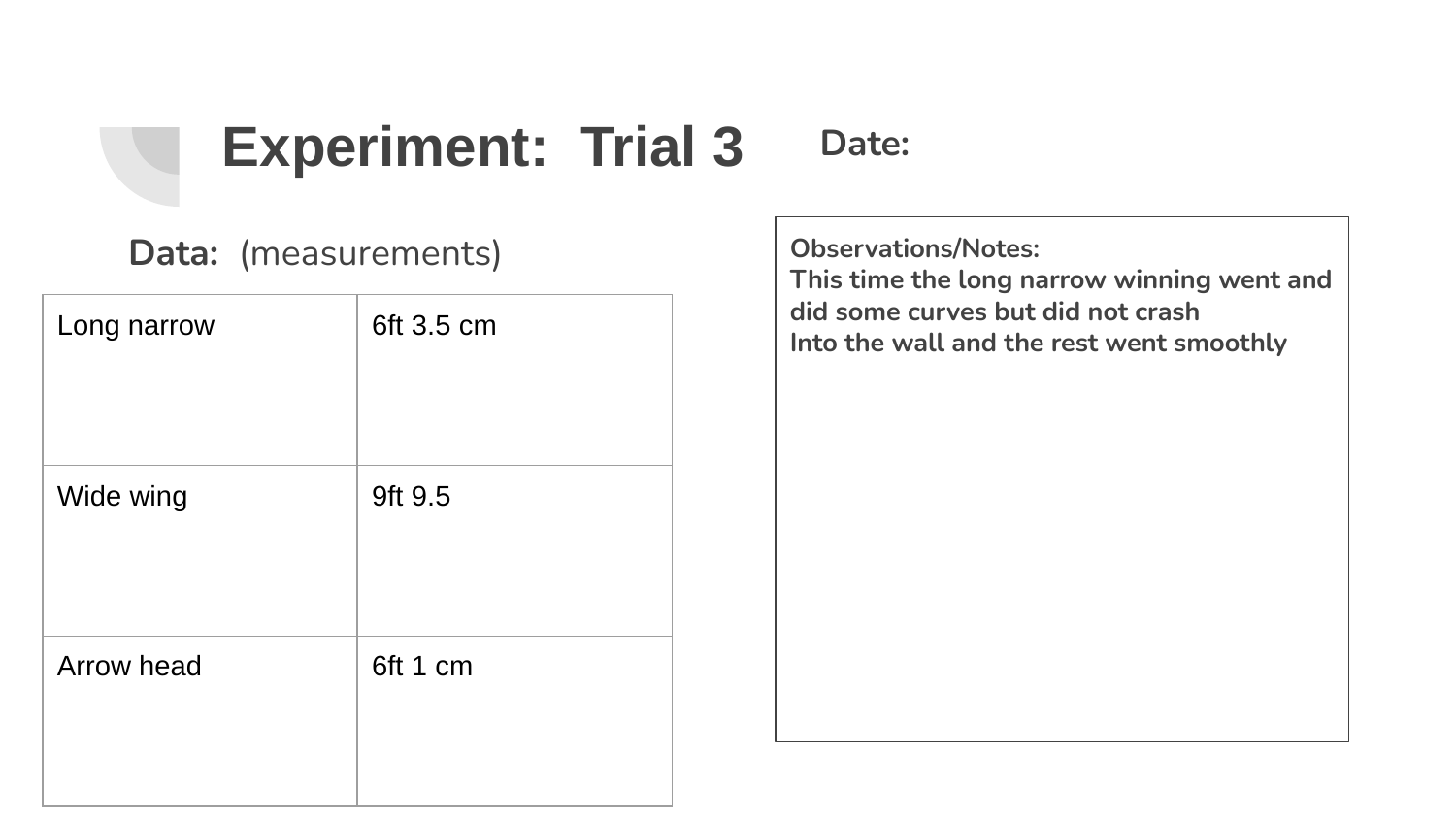

# Experiment:  Trial 3
Date:
Data:  (measurements)
Observations/Notes:
This time the long narrow winning went and did some curves but did not crash
Into the wall and the rest went smoothly
| Long narrow | 6ft 3.5 cm |
| --- | --- |
| Wide wing | 9ft 9.5 |
| Arrow head | 6ft 1 cm |